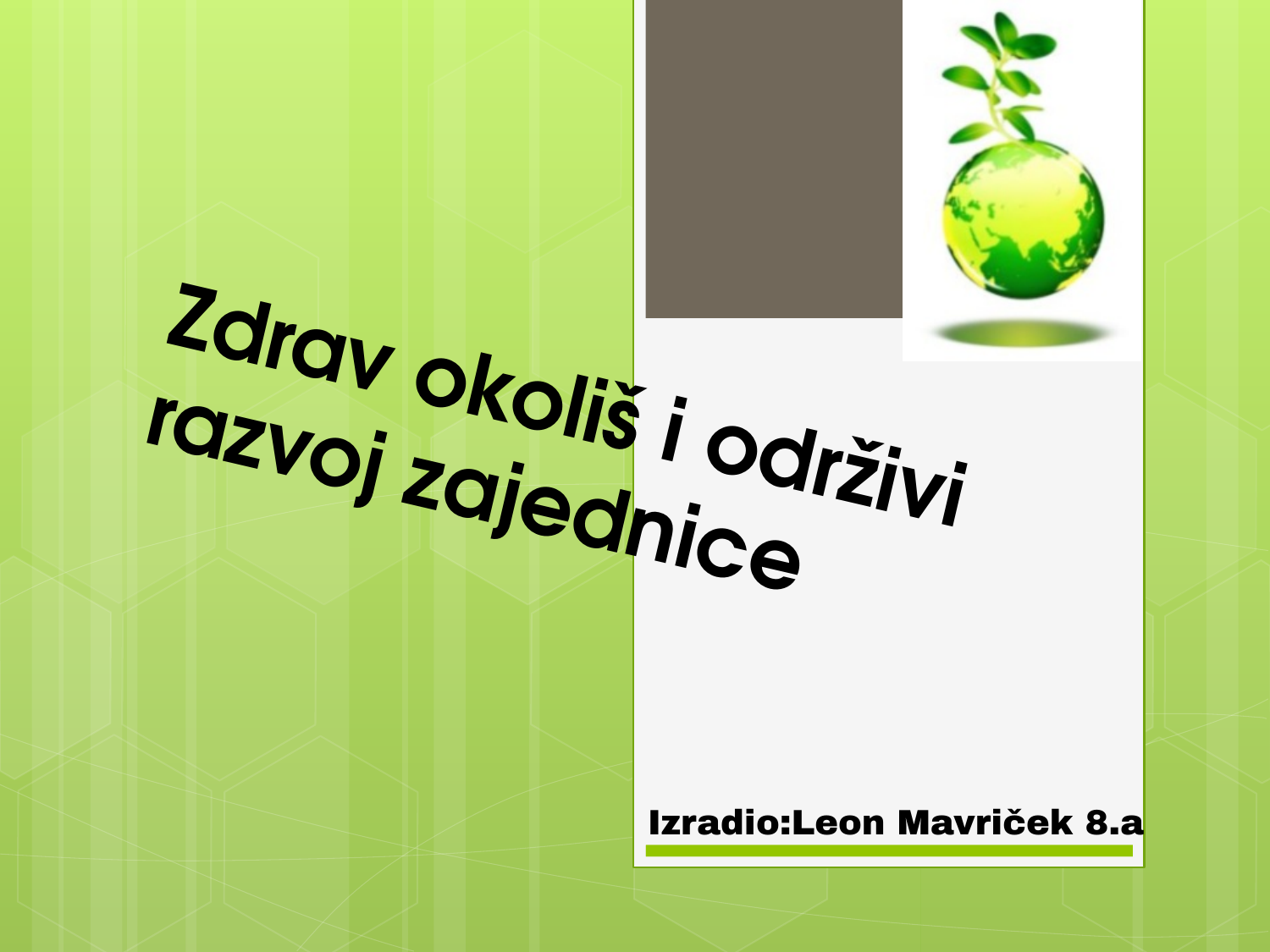

# Zdrav okoliš i održivi razvoj zajednice
Izradio:Leon Mavriček 8.a